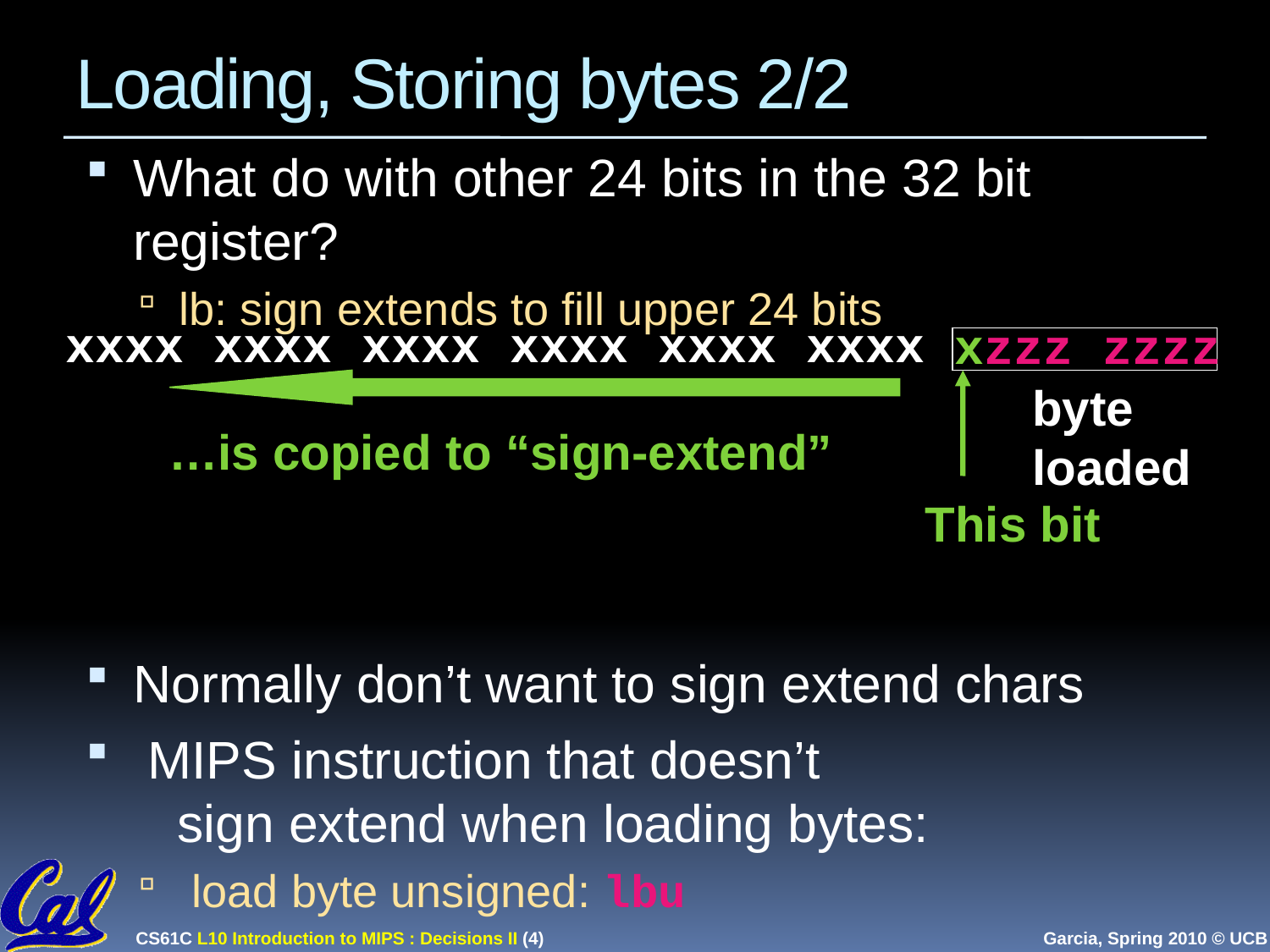

# Loading, Storing bytes 2/2
What do with other 24 bits in the 32 bit register?
lb: sign extends to fill upper 24 bits

Normally don’t want to sign extend chars
 MIPS instruction that doesn’t
   sign extend when loading bytes:
 load byte unsigned: lbu

xxxx xxxx xxxx xxxx xxxx xxxx
x
 zzz zzzz

byte
loaded

This bit

…is copied to “sign-extend”